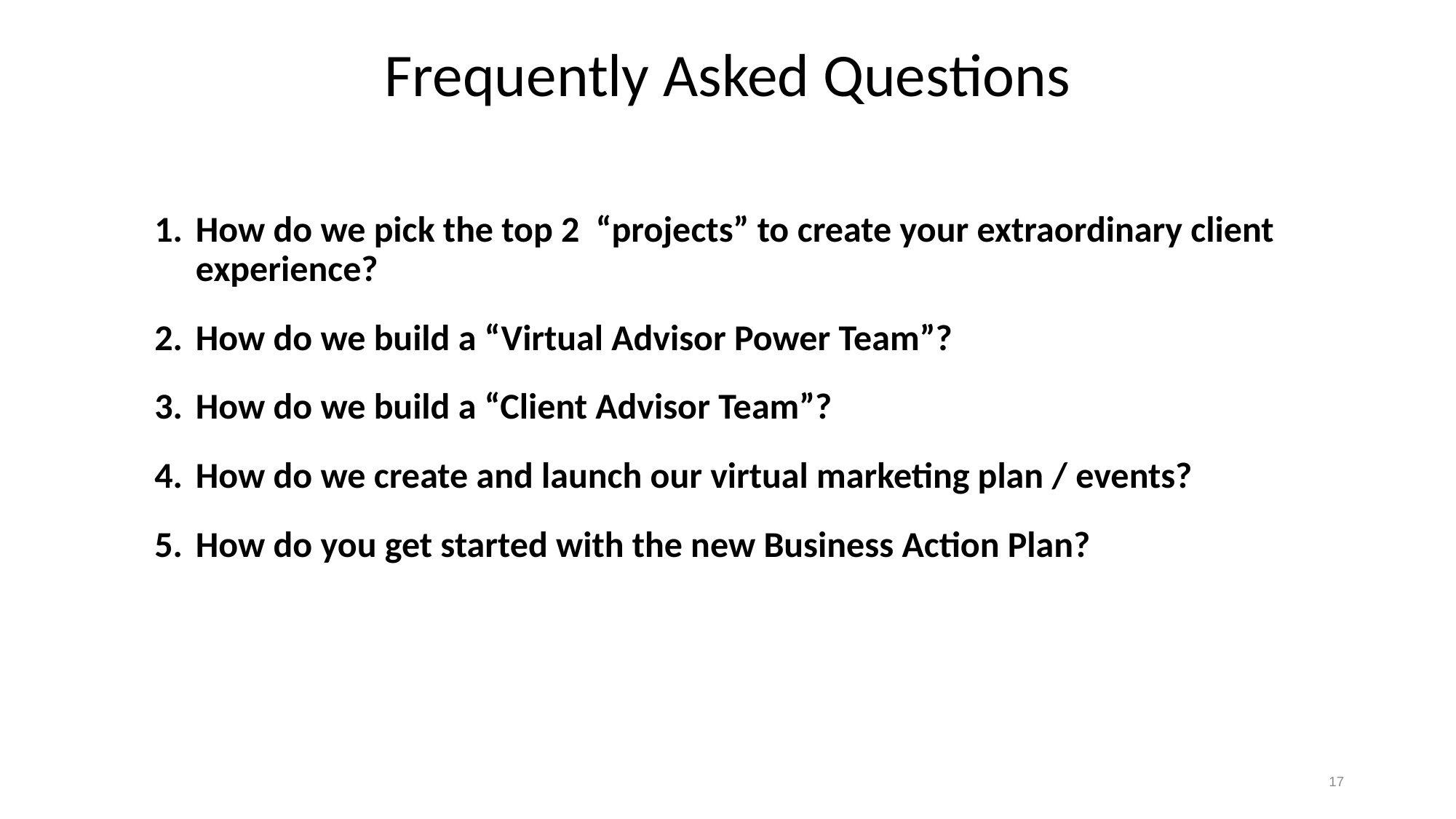

# Frequently Asked Questions
How do we pick the top 2  “projects” to create your extraordinary client experience?
How do we build a “Virtual Advisor Power Team”?
How do we build a “Client Advisor Team”?
How do we create and launch our virtual marketing plan / events?
How do you get started with the new Business Action Plan?
17